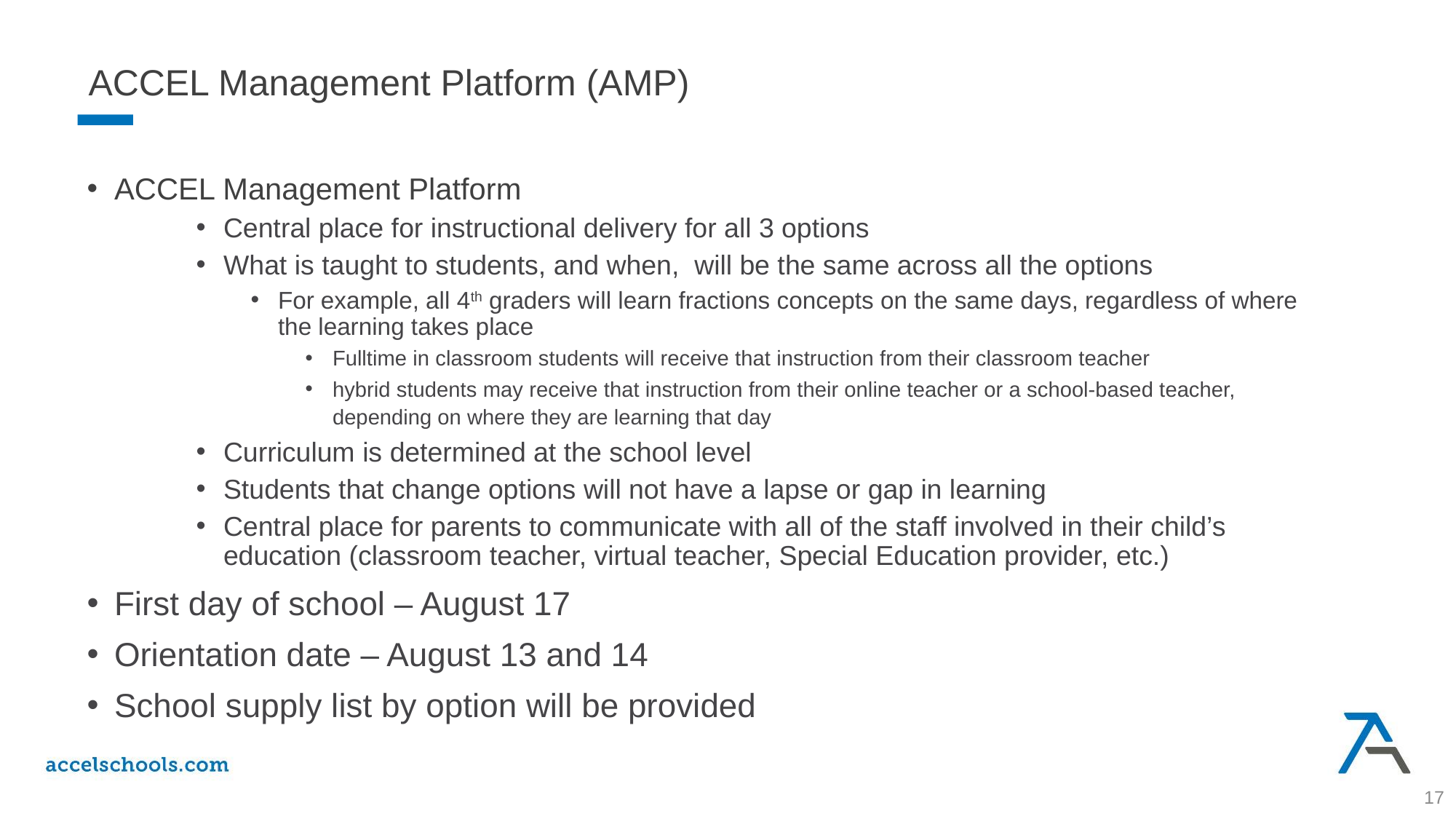

# ACCEL Management Platform (AMP)
ACCEL Management Platform
Central place for instructional delivery for all 3 options
What is taught to students, and when,  will be the same across all the options
For example, all 4th graders will learn fractions concepts on the same days, regardless of where the learning takes place
Fulltime in classroom students will receive that instruction from their classroom teacher
hybrid students may receive that instruction from their online teacher or a school-based teacher, depending on where they are learning that day
Curriculum is determined at the school level
Students that change options will not have a lapse or gap in learning
Central place for parents to communicate with all of the staff involved in their child’s education (classroom teacher, virtual teacher, Special Education provider, etc.)
First day of school – August 17
Orientation date – August 13 and 14
School supply list by option will be provided

17